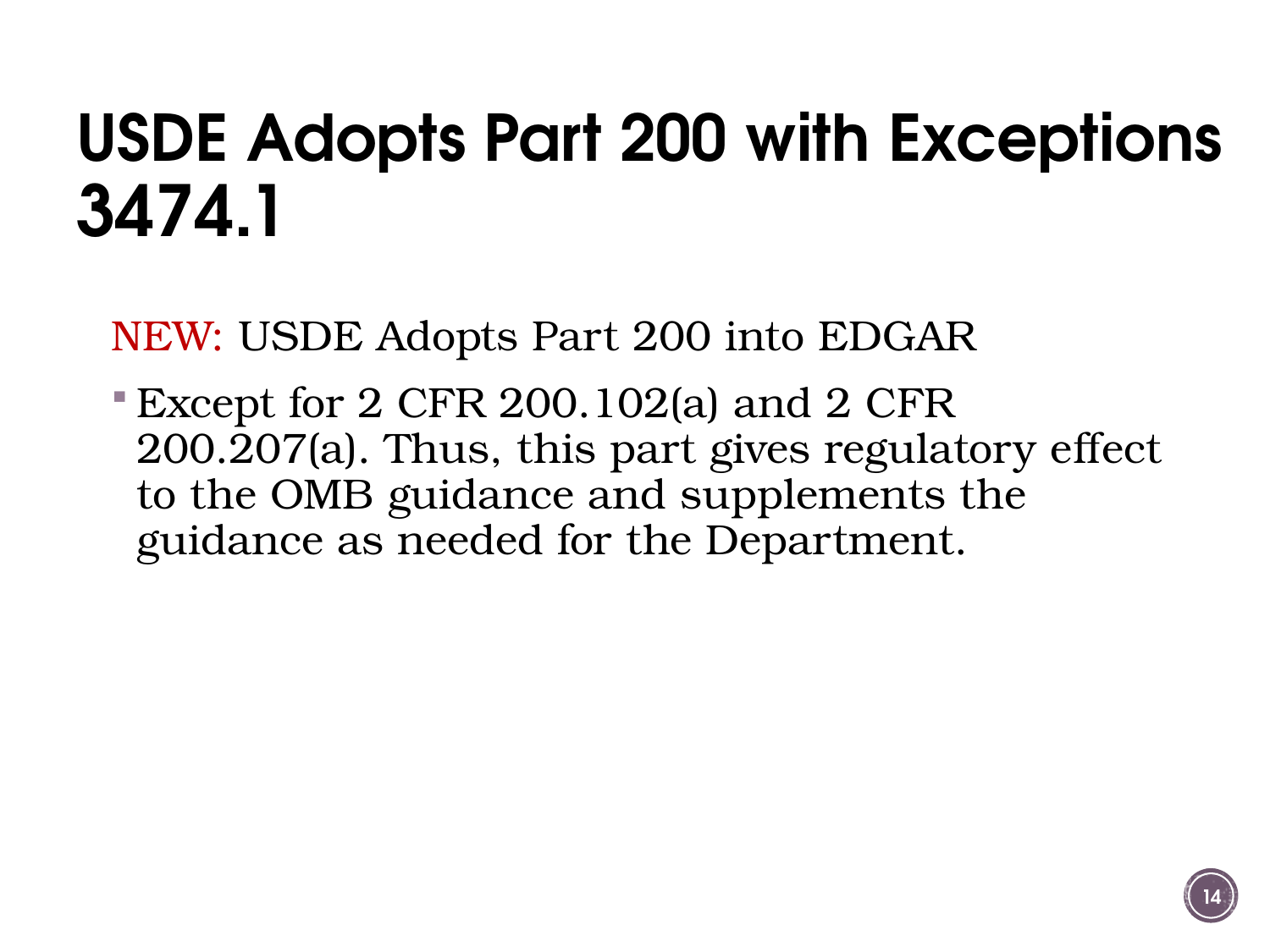

# USDE Adopts Part 200 with Exceptions 3474.1
NEW: USDE Adopts Part 200 into EDGAR
Except for 2 CFR 200.102(a) and 2 CFR 200.207(a). Thus, this part gives regulatory effect to the OMB guidance and supplements the guidance as needed for the Department.

14